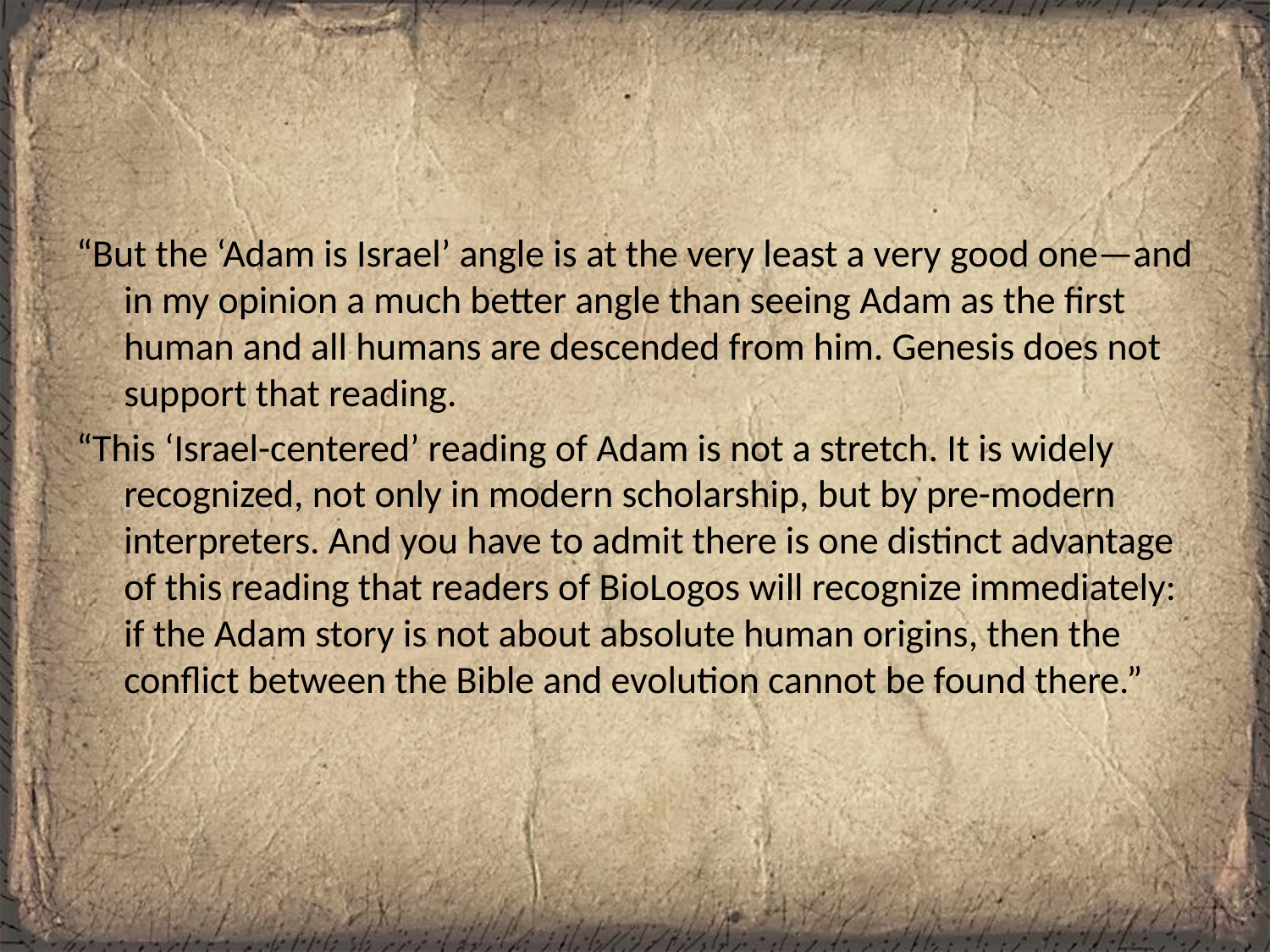

#
“But the ‘Adam is Israel’ angle is at the very least a very good one—and in my opinion a much better angle than seeing Adam as the first human and all humans are descended from him. Genesis does not support that reading.
“This ‘Israel-centered’ reading of Adam is not a stretch. It is widely recognized, not only in modern scholarship, but by pre-modern interpreters. And you have to admit there is one distinct advantage of this reading that readers of BioLogos will recognize immediately: if the Adam story is not about absolute human origins, then the conflict between the Bible and evolution cannot be found there.”